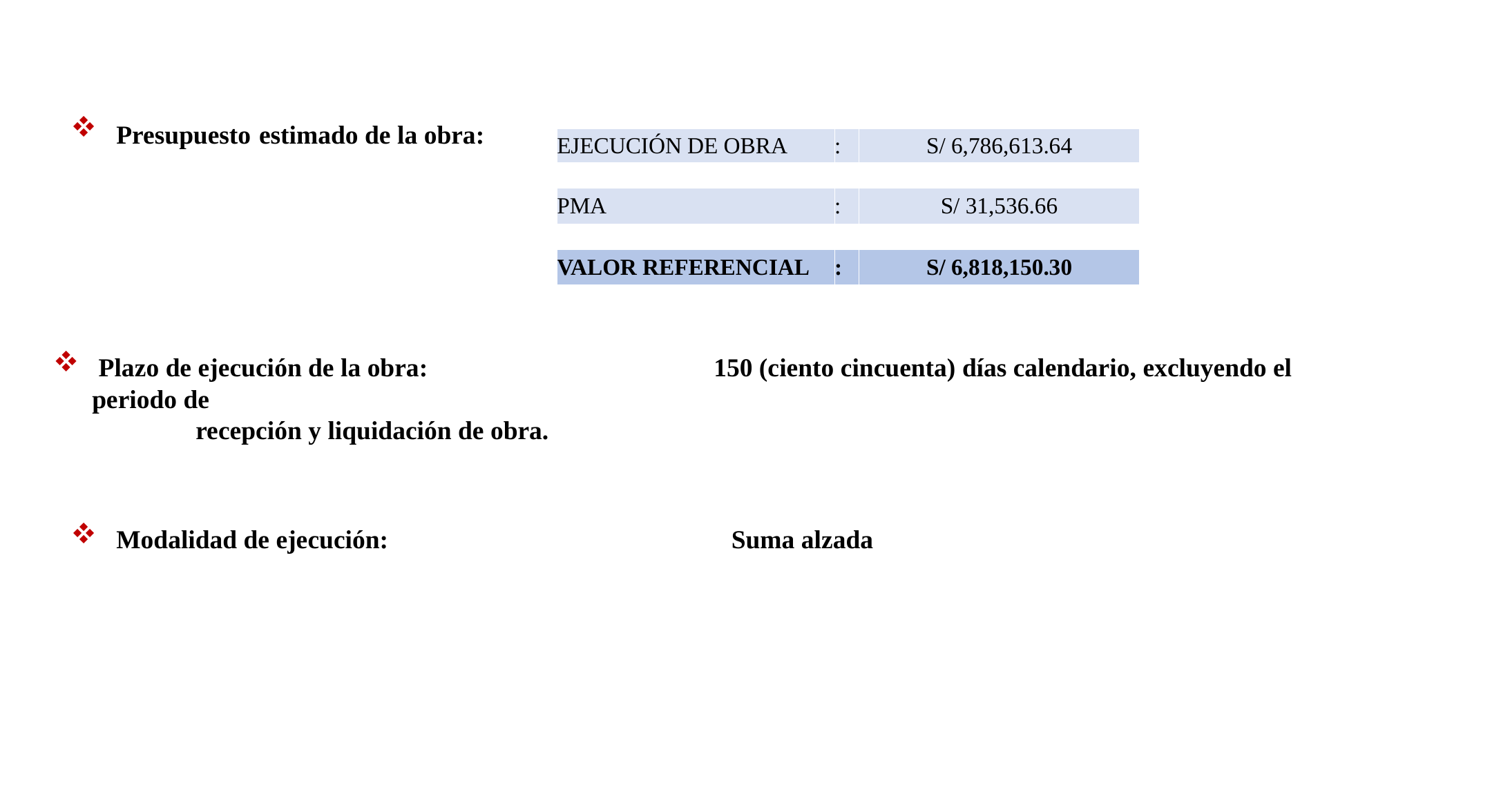

| EJECUCIÓN DE OBRA | : | S/ 6,786,613.64 |
| --- | --- | --- |
|  |  |  |
| PMA | : | S/ 31,536.66 |
|  |  |  |
| VALOR REFERENCIAL | : | S/ 6,818,150.30 |
 Presupuesto estimado de la obra:

 Plazo de ejecución de la obra:			150 (ciento cincuenta) días calendario, excluyendo el periodo de 											recepción y liquidación de obra.

 Modalidad de ejecución:				Suma alzada